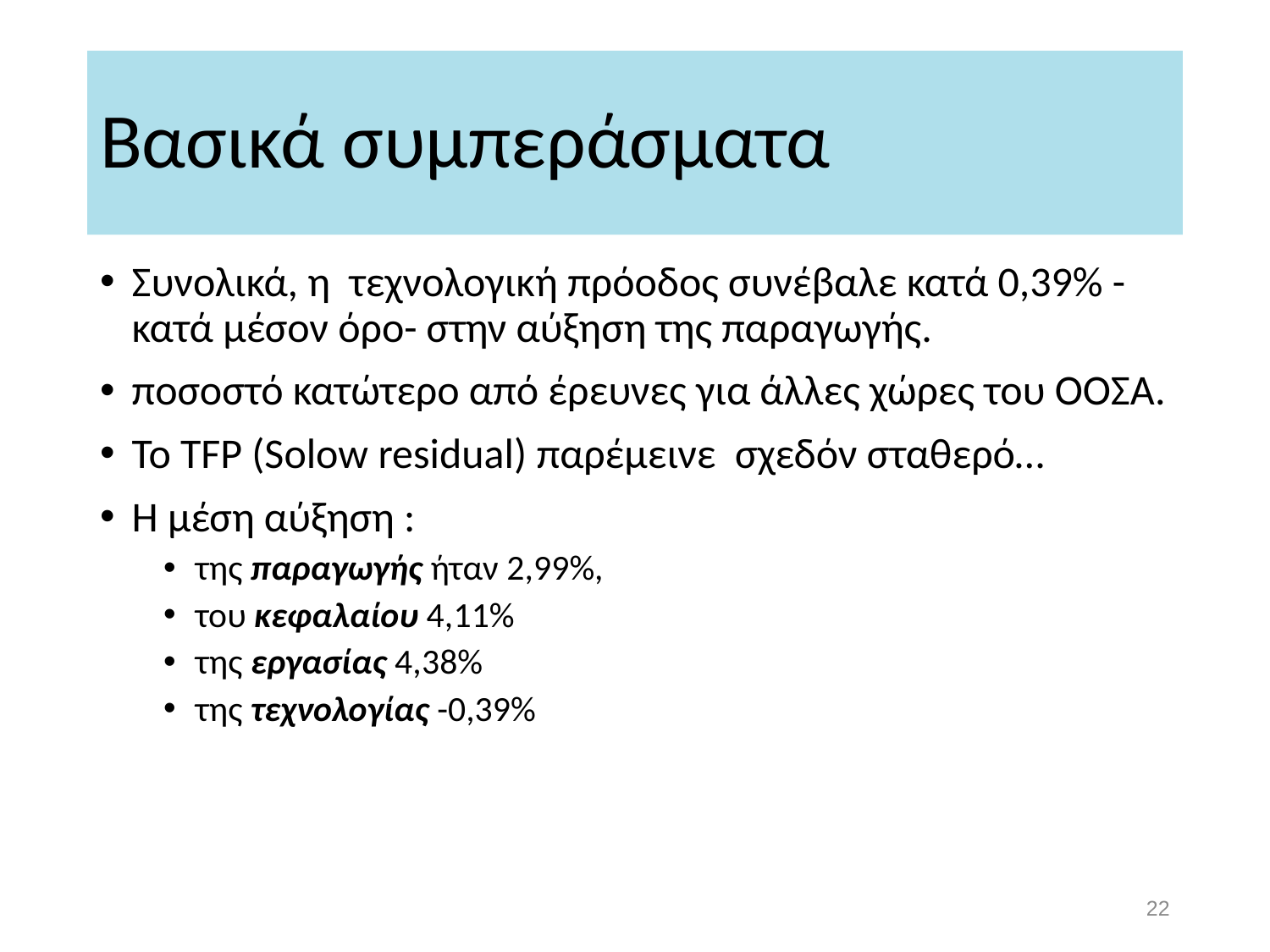

# Βασικά συμπεράσματα
Συνολικά, η  τεχνολογική πρόοδος συνέβαλε κατά 0,39% -κατά μέσον όρο- στην αύξηση της παραγωγής.
ποσοστό κατώτερο από έρευνες για άλλες χώρες του ΟΟΣΑ.
Το TFP (Solow residual) παρέμεινε  σχεδόν σταθερό…
Η μέση αύξηση :
της παραγωγής ήταν 2,99%,
του κεφαλαίου 4,11%
της εργασίας 4,38%
της τεχνολογίας -0,39%
22